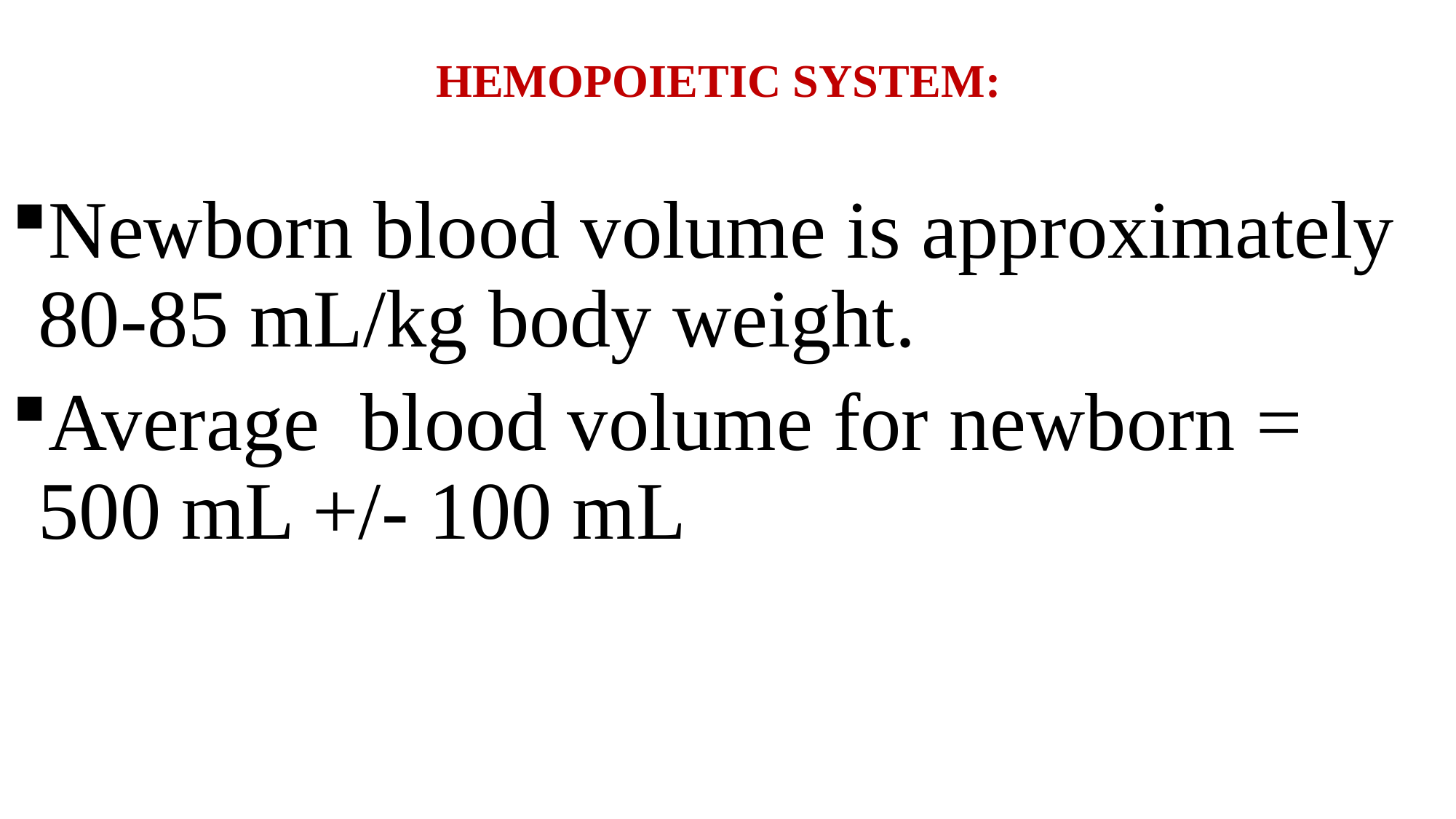

# HEMOPOIETIC SYSTEM:
Newborn blood volume is approximately 80-85 mL/kg body weight.
Average  blood volume for newborn = 500 mL +/- 100 mL